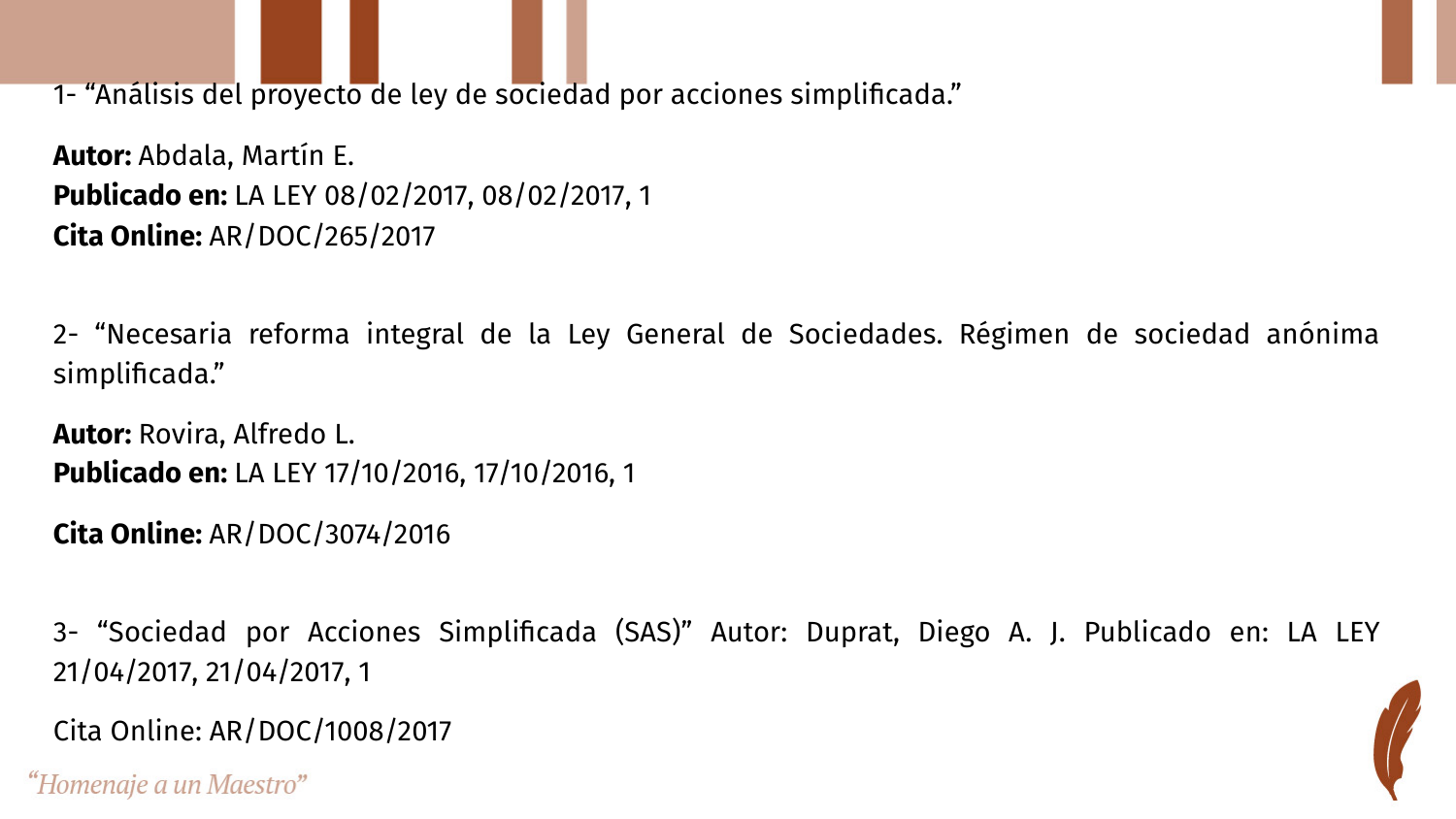

1- “Análisis del proyecto de ley de sociedad por acciones simplificada.”
Autor: Abdala, Martín E.
Publicado en: LA LEY 08/02/2017, 08/02/2017, 1
Cita Online: AR/DOC/265/2017

2- “Necesaria reforma integral de la Ley General de Sociedades. Régimen de sociedad anónima simplificada.”
Autor: Rovira, Alfredo L.
Publicado en: LA LEY 17/10/2016, 17/10/2016, 1
Cita Online: AR/DOC/3074/2016

3- “Sociedad por Acciones Simplificada (SAS)” Autor: Duprat, Diego A. J. Publicado en: LA LEY 21/04/2017, 21/04/2017, 1
Cita Online: AR/DOC/1008/2017

#